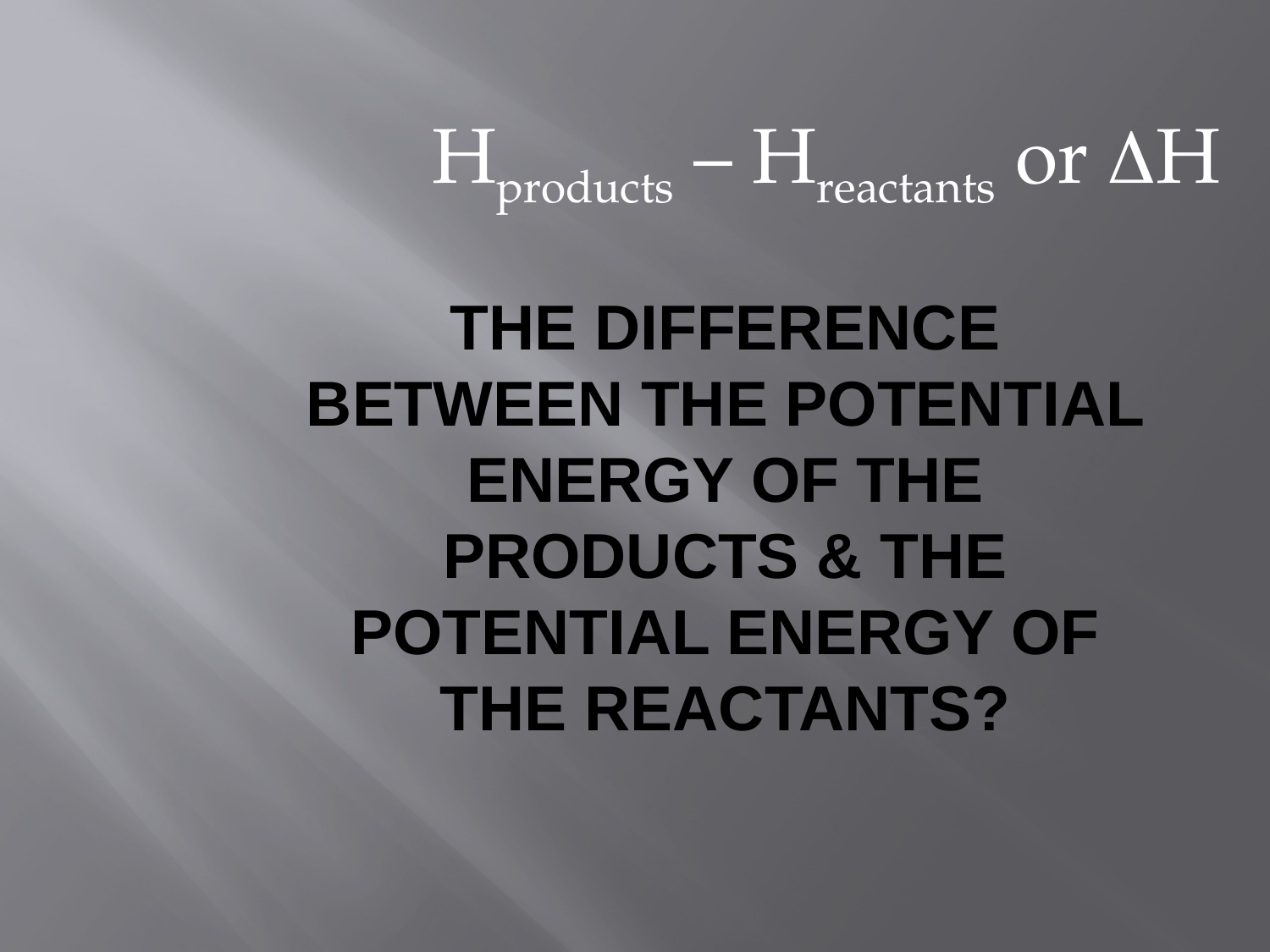

Hproducts – Hreactants or ΔH
# The difference between the potential energy of the products & the potential energy of the reactants?